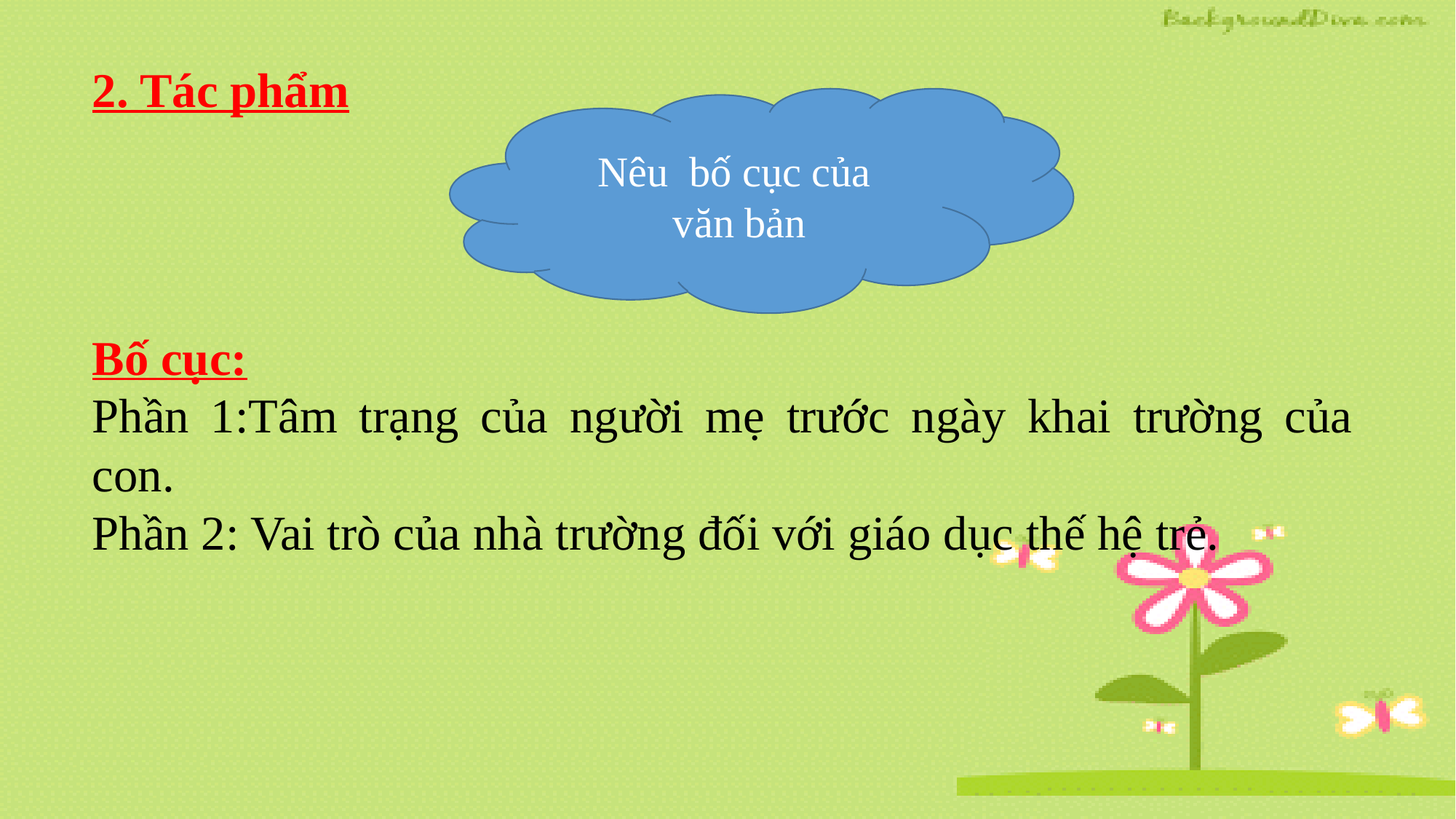

2. Tác phẩm

Bố cục:
Phần 1:Tâm trạng của người mẹ trước ngày khai trường của con.
Phần 2: Vai trò của nhà trường đối với giáo dục thế hệ trẻ.
Nêu  bố cục của
văn bản